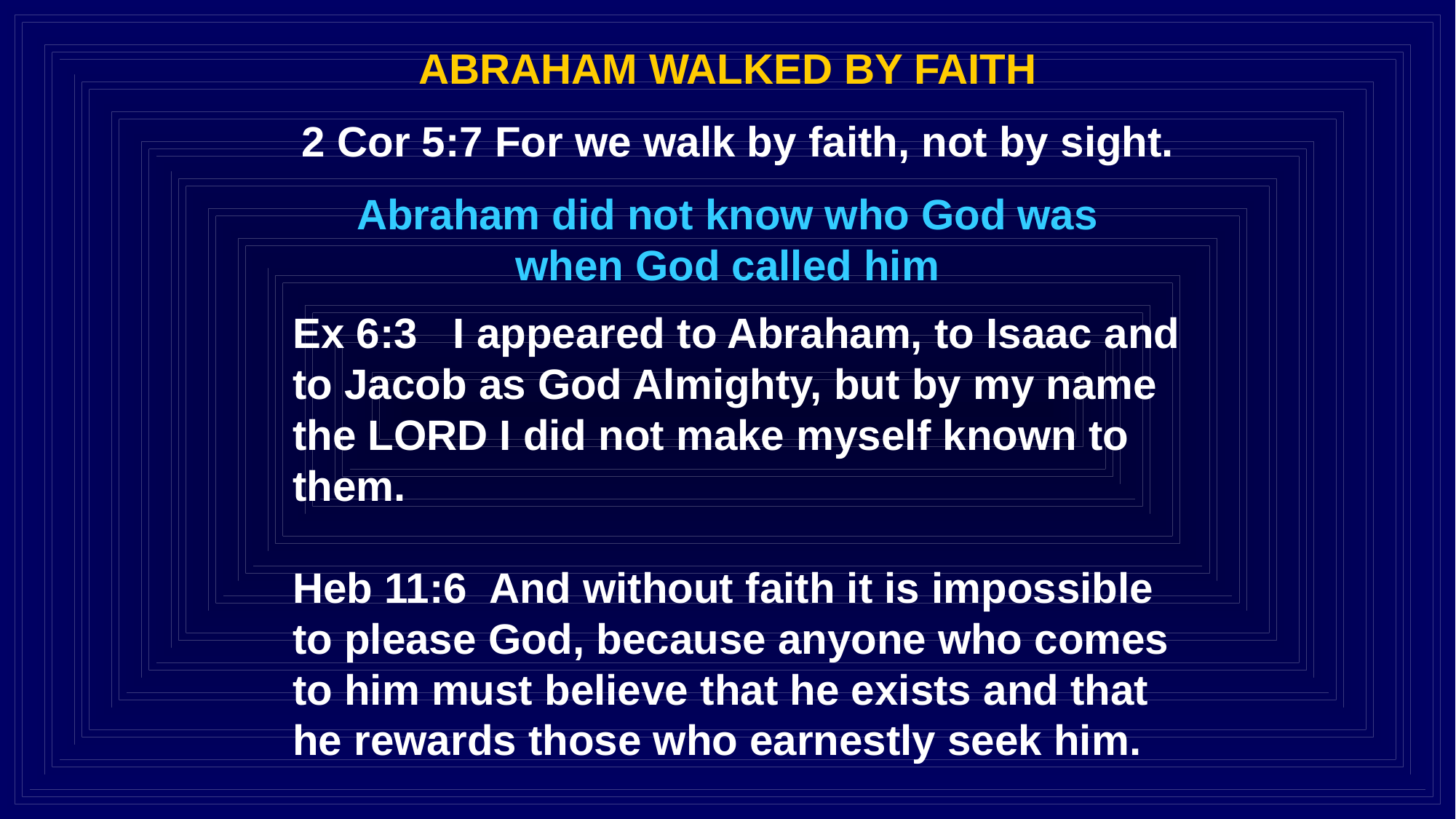

ABRAHAM WALKED BY FAITH
2 Cor 5:7 For we walk by faith, not by sight.
Abraham did not know who God was when God called him
Ex 6:3   I appeared to Abraham, to Isaac and to Jacob as God Almighty, but by my name the LORD I did not make myself known to them.

Heb 11:6  And without faith it is impossible to please God, because anyone who comes to him must believe that he exists and that he rewards those who earnestly seek him.